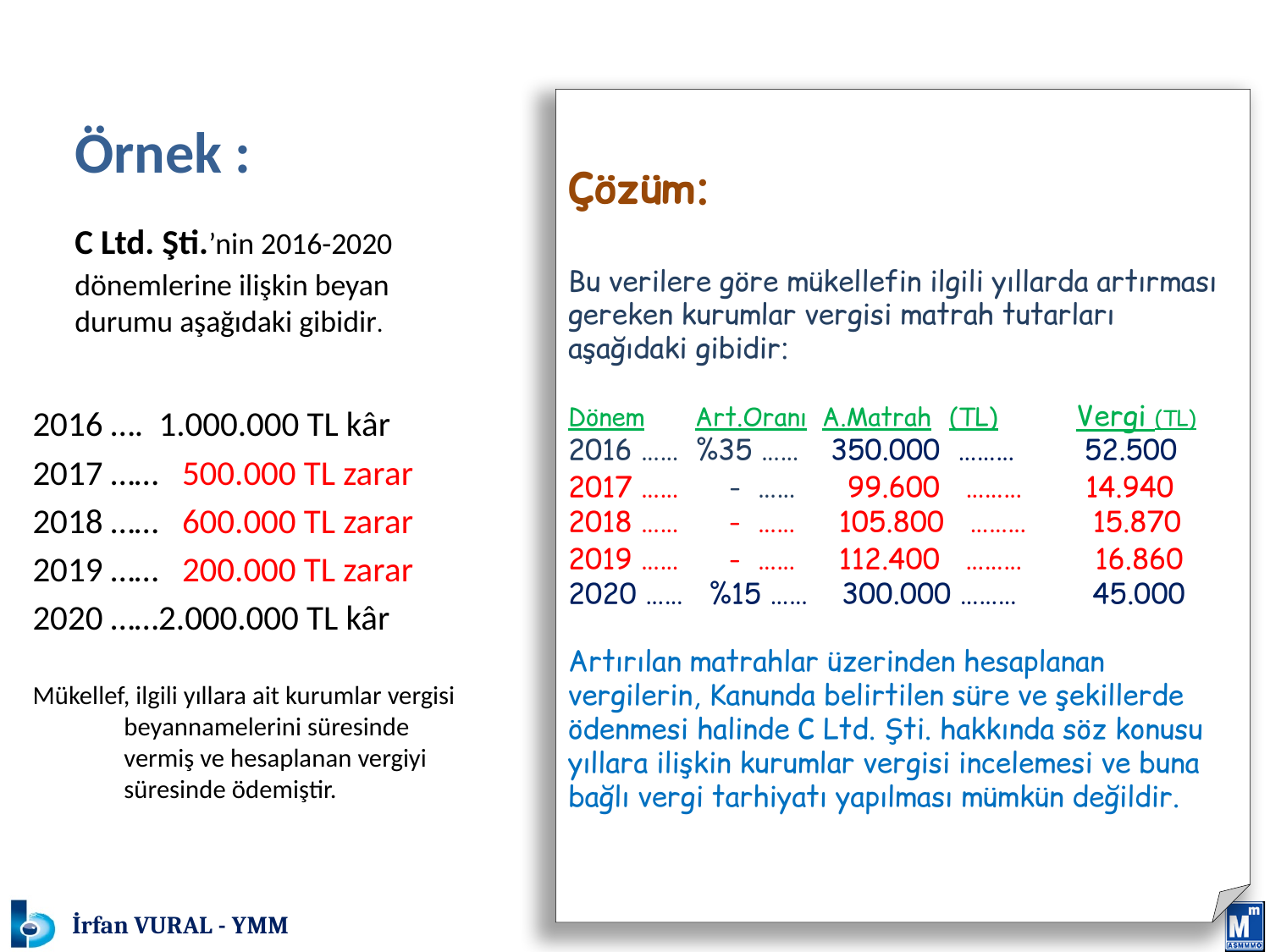

# MATRAH VE VERGİ ARTIRIMI
Çözüm:

Bu verilere göre mükellefin ilgili yıllarda artırması gereken kurumlar vergisi matrah tutarları aşağıdaki gibidir:

Dönem	Art.Oranı	A.Matrah	(TL)	Vergi (TL)
2016 ……	%35 ……	 350.000	 ………	 52.500
2017 ……	    -  ……	   99.600   ………	 14.940
2018 ……	    -  ……	  105.800   ………	  15.870
2019 ……	    -  ……	  112.400   ………	  16.860
2020 ……   %15 ……    300.000 ………         45.000

Artırılan matrahlar üzerinden hesaplanan vergilerin, Kanunda belirtilen süre ve şekillerde ödenmesi halinde C Ltd. Şti. hakkında söz konusu yıllara ilişkin kurumlar vergisi incelemesi ve buna bağlı vergi tarhiyatı yapılması mümkün değildir.
	Örnek :
	C Ltd. Şti.’nin 2016-2020 dönemlerine ilişkin beyan durumu aşağıdaki gibidir.

2016 ….  1.000.000 TL kâr
2017 ……   500.000 TL zarar
2018 ……   600.000 TL zarar
2019 ……   200.000 TL zarar
2020 ……2.000.000 TL kâr

Mükellef, ilgili yıllara ait kurumlar vergisi beyannamelerini süresinde vermiş ve hesaplanan vergiyi süresinde ödemiştir.